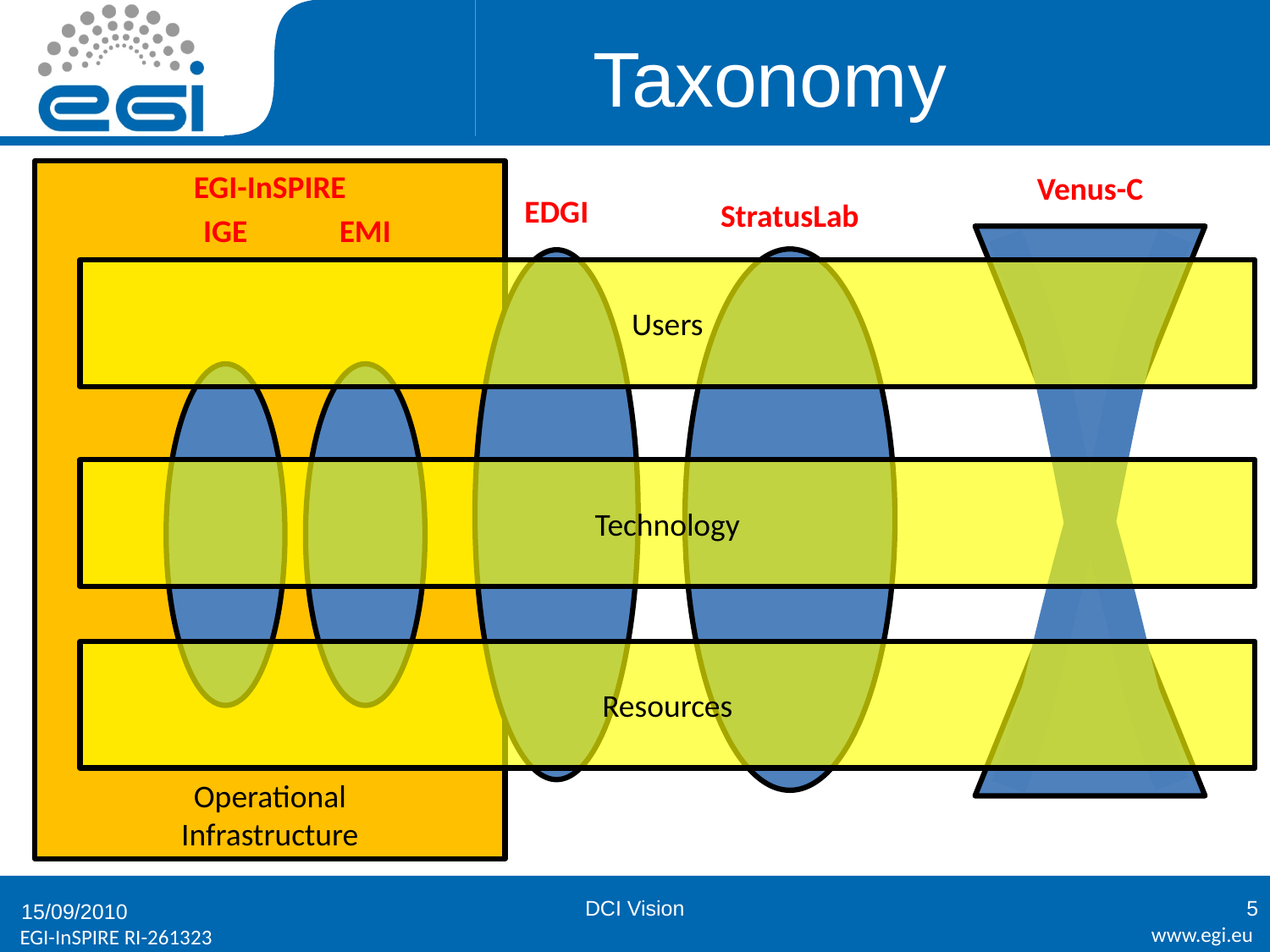

# Taxonomy
EGI-InSPIRE

Operational
Infrastructure
Venus-C

StratusLab

EDGI

Users

IGE

EMI

Technology

Resources

DCI Vision
5
15/09/2010